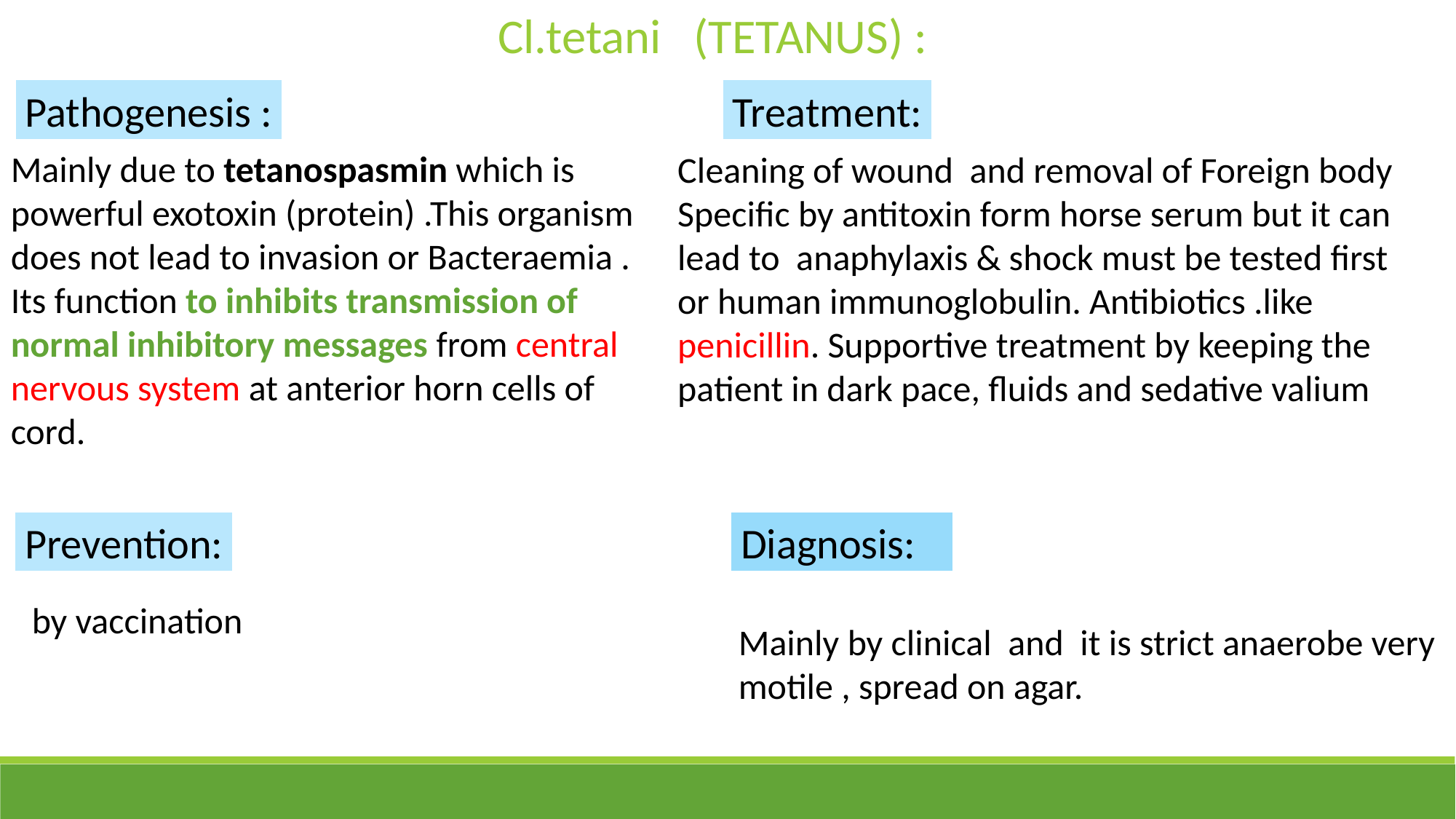

Cl.tetani   (TETANUS) :
Pathogenesis :
Treatment:
Mainly due to tetanospasmin which is powerful exotoxin (protein) .This organism does not lead to invasion or Bacteraemia . Its function to inhibits transmission of normal inhibitory messages from central nervous system at anterior horn cells of cord.
Cleaning of wound  and removal of Foreign body
Specific by antitoxin form horse serum but it can lead to  anaphylaxis & shock must be tested first or human immunoglobulin. Antibiotics .like penicillin. Supportive treatment by keeping the patient in dark pace, fluids and sedative valium
Prevention:
Diagnosis:

Mainly by clinical  and  it is strict anaerobe very motile , spread on agar.
 by vaccination